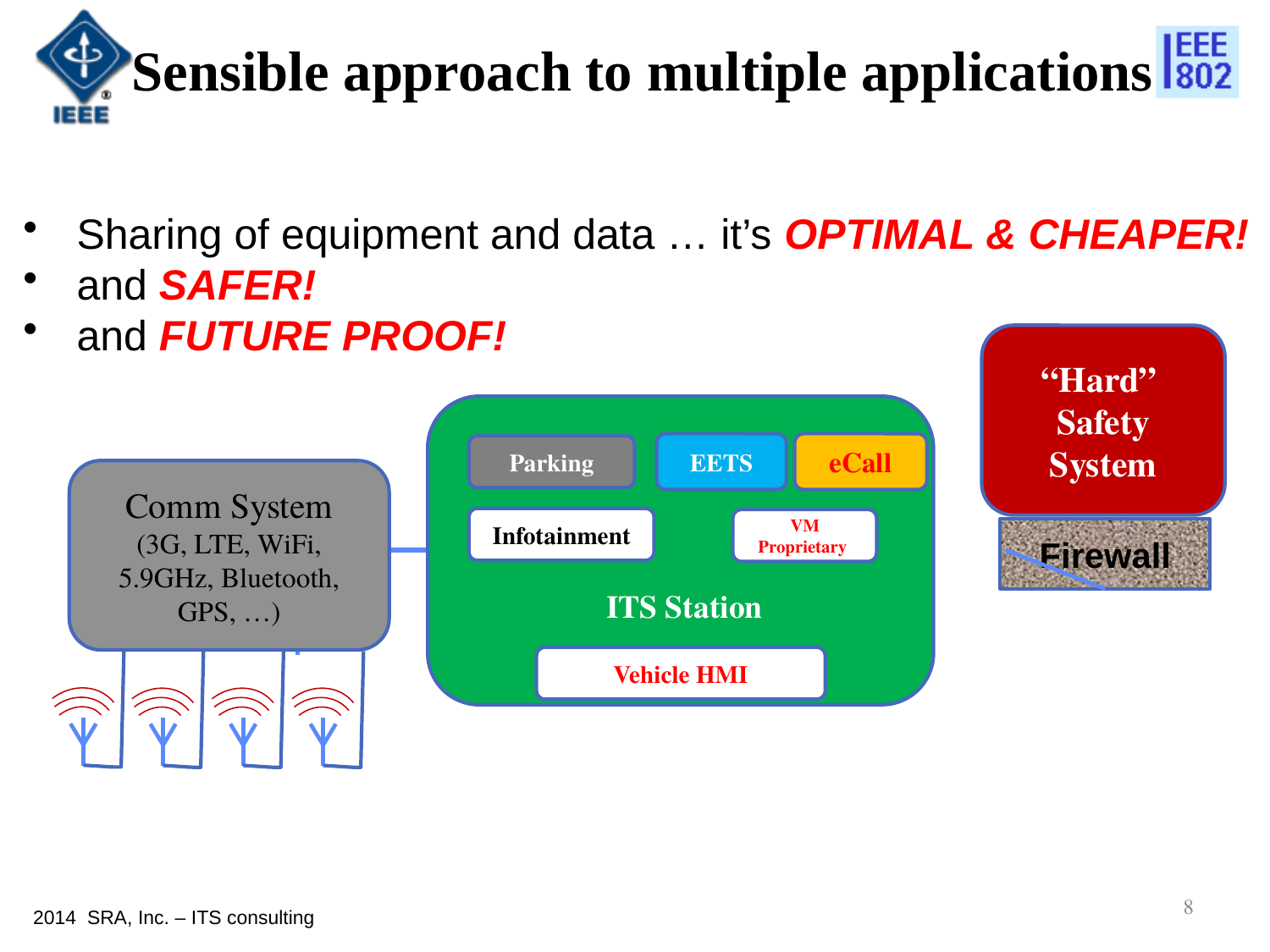

Sensible approach to multiple applications
  Sharing of equipment and data … it’s OPTIMAL & CHEAPER!
  and SAFER!
  and FUTURE PROOF!
“Hard”
Safety
System

 ITS Station
EETS
eCall
Parking
Infotainment
VM Proprietary
Vehicle HMI
Comm System
(3G, LTE, WiFi, 5.9GHz, Bluetooth, GPS, …)
Firewall

8
2014  SRA, Inc. – ITS consulting